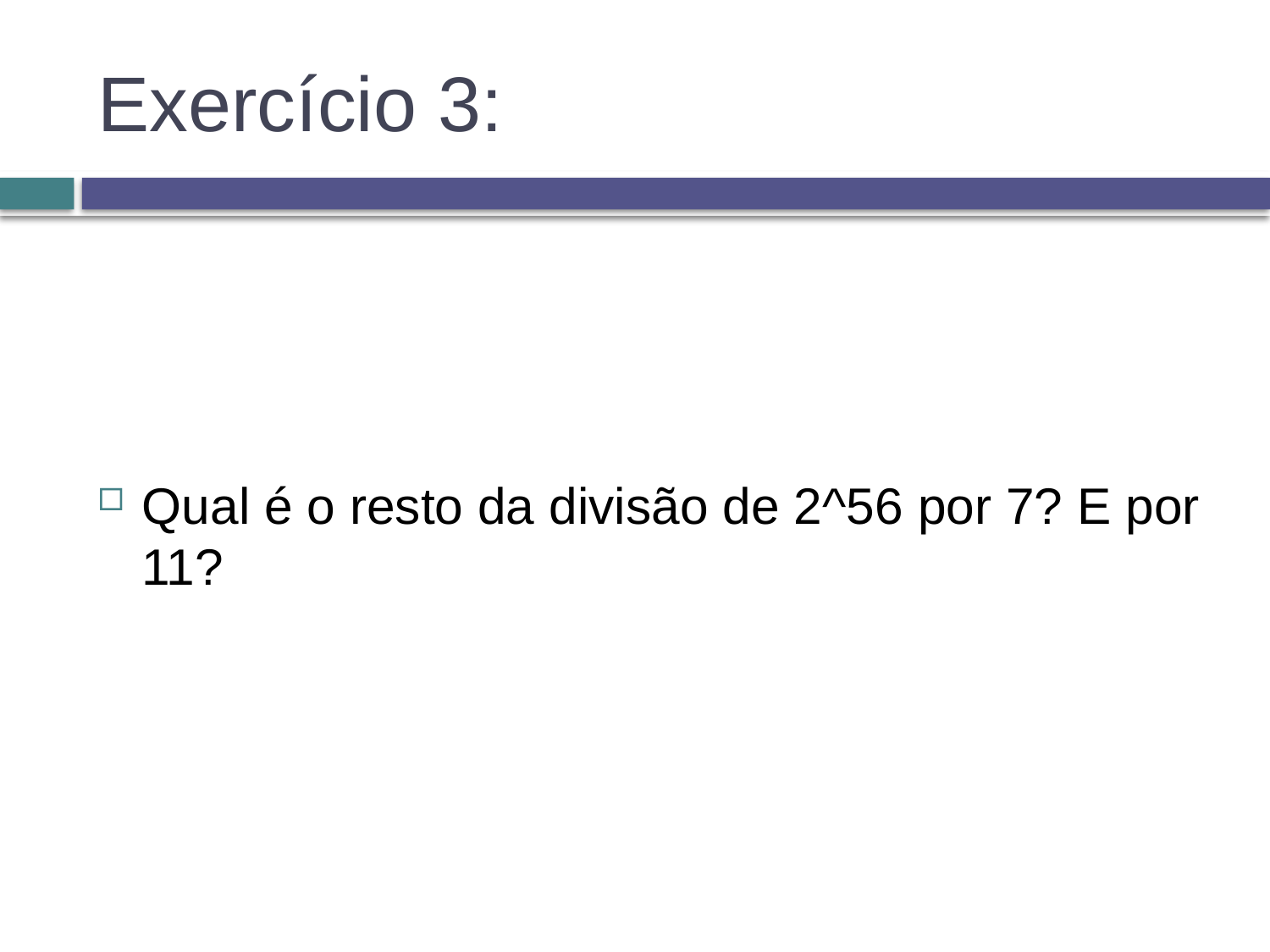

# Exercício 3:
Qual é o resto da divisão de 2^56 por 7? E por 11?